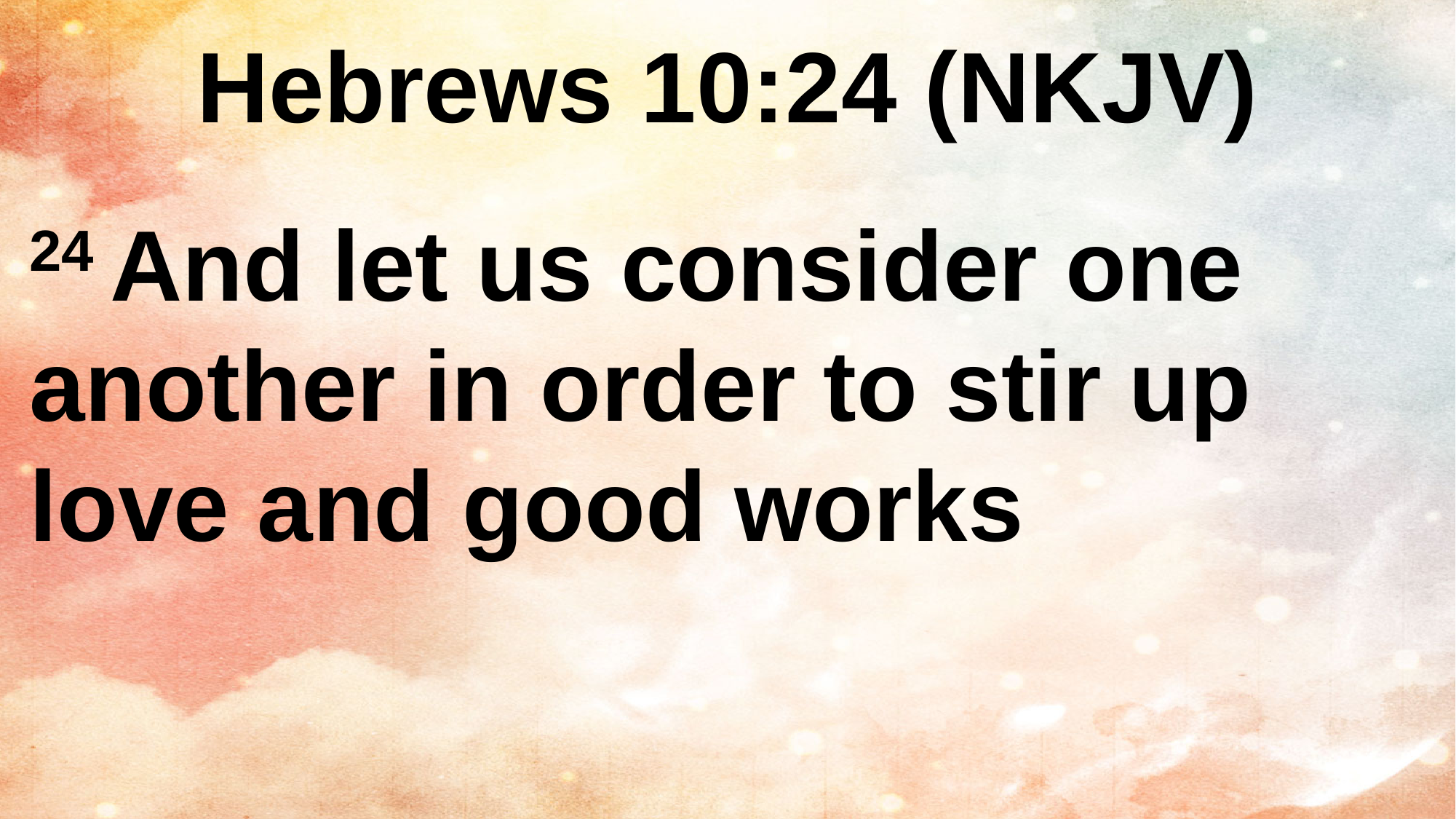

Hebrews 10:24 (NKJV)
24 And let us consider one another in order to stir up love and good works